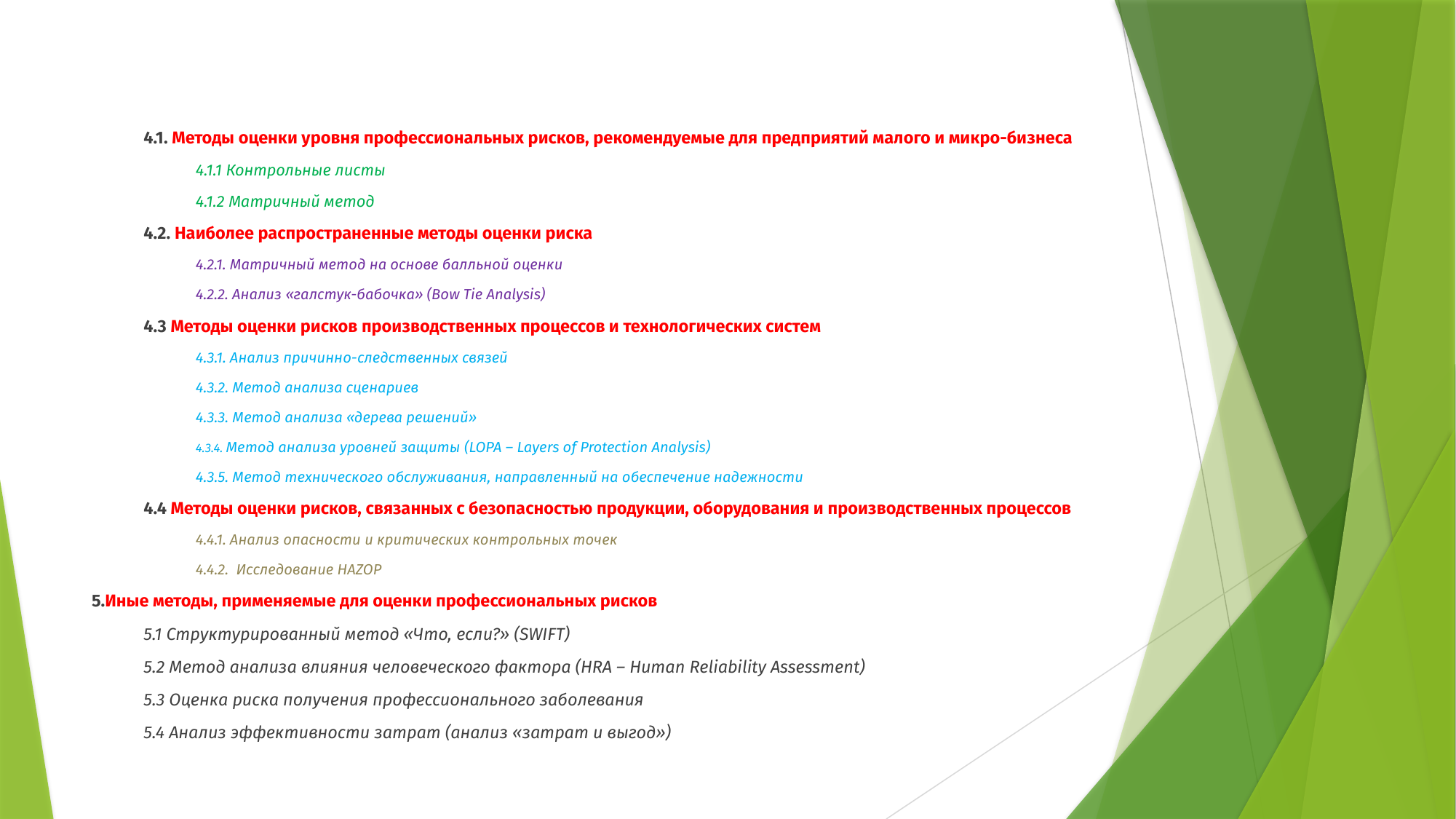

4.1. Методы оценки уровня профессиональных рисков, рекомендуемые для предприятий малого и микро-бизнеса
4.1.1 Контрольные листы
4.1.2 Матричный метод
4.2. Наиболее распространенные методы оценки риска
4.2.1. Матричный метод на основе балльной оценки
4.2.2. Анализ «галстук-бабочка» (Bow Tie Analysis)
4.3 Методы оценки рисков производственных процессов и технологических систем
4.3.1. Анализ причинно-следственных связей
4.3.2. Метод анализа сценариев
4.3.3. Метод анализа «дерева решений»
4.3.4. Метод анализа уровней защиты (LOPA – Layers of Protection Analysis)
4.3.5. Метод технического обслуживания, направленный на обеспечение надежности
4.4 Методы оценки рисков, связанных с безопасностью продукции, оборудования и производственных процессов
4.4.1. Анализ опасности и критических контрольных точек
4.4.2.  Исследование HAZOP
5.Иные методы, применяемые для оценки профессиональных рисков
5.1 Структурированный метод «Что, если?» (SWIFT)
5.2 Метод анализа влияния человеческого фактора (HRA – Human Reliability Assessment)
5.3 Оценка риска получения профессионального заболевания
5.4 Анализ эффективности затрат (анализ «затрат и выгод»)